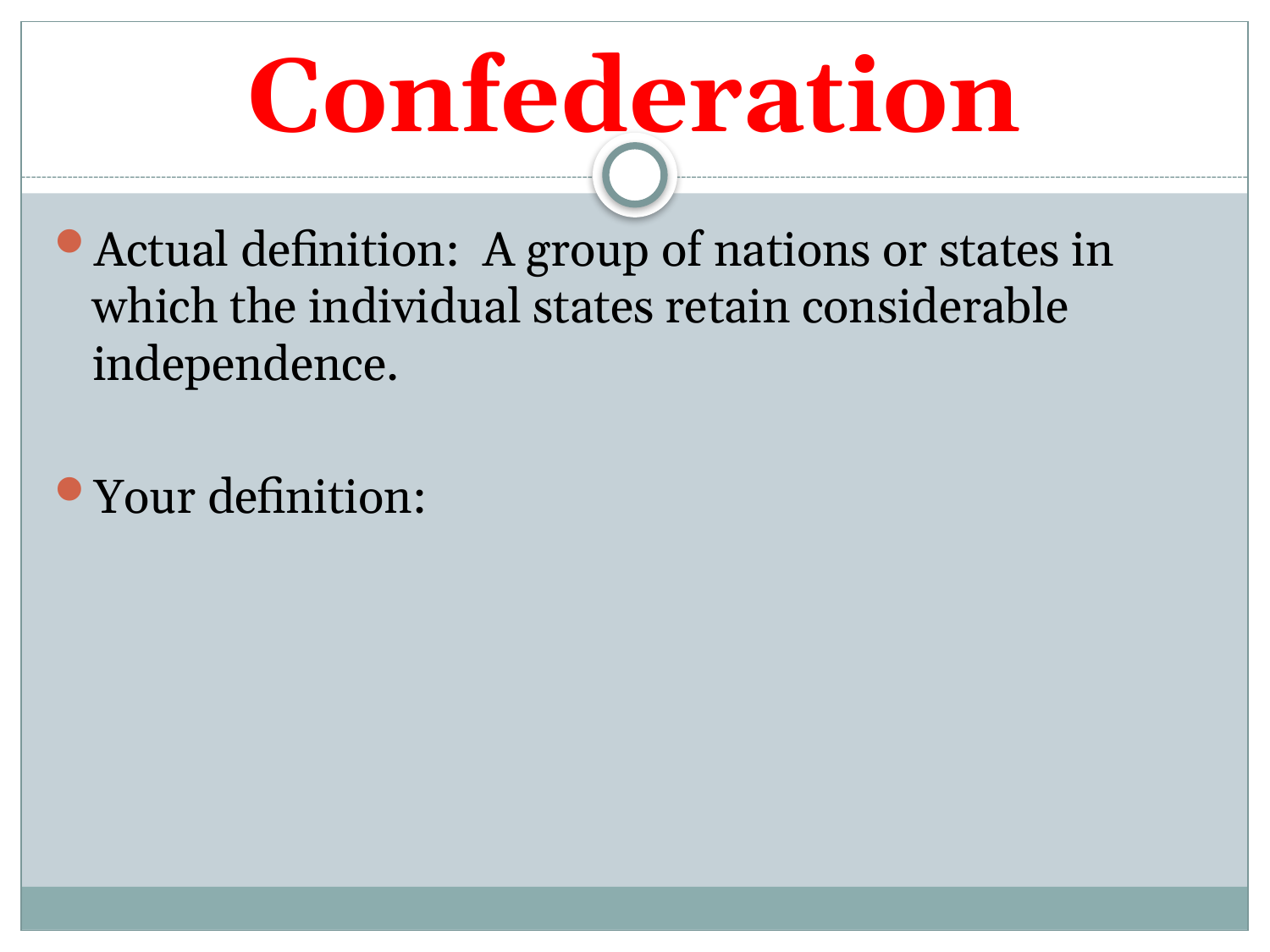

# Confederation
Actual definition:  A group of nations or states in which the individual states retain considerable independence.

Your definition: